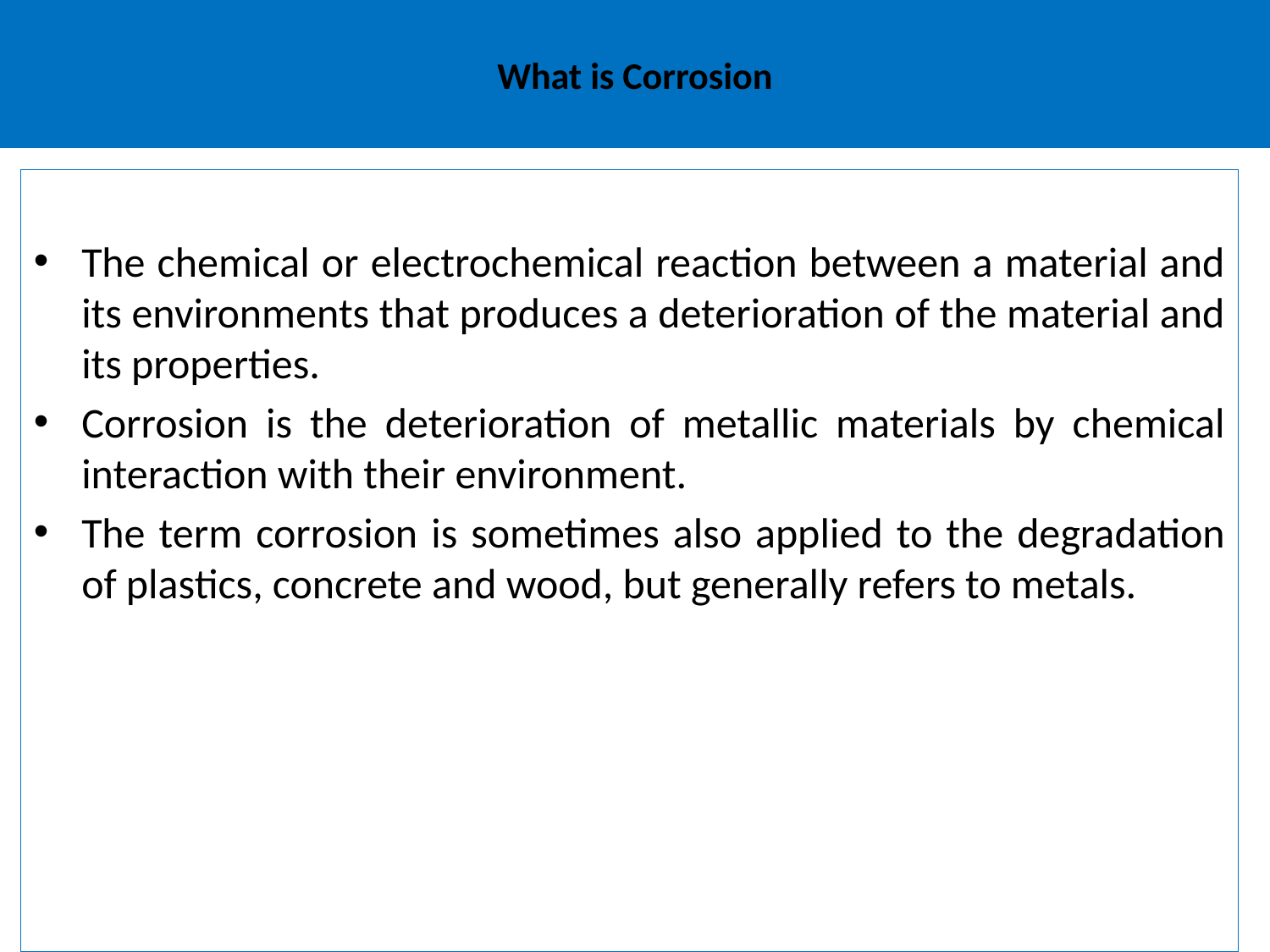

# What is Corrosion

The chemical or electrochemical reaction between a material and its environments that produces a deterioration of the material and its properties.
Corrosion is the deterioration of metallic materials by chemical interaction with their environment.
The term corrosion is sometimes also applied to the degradation of plastics, concrete and wood, but generally refers to metals.